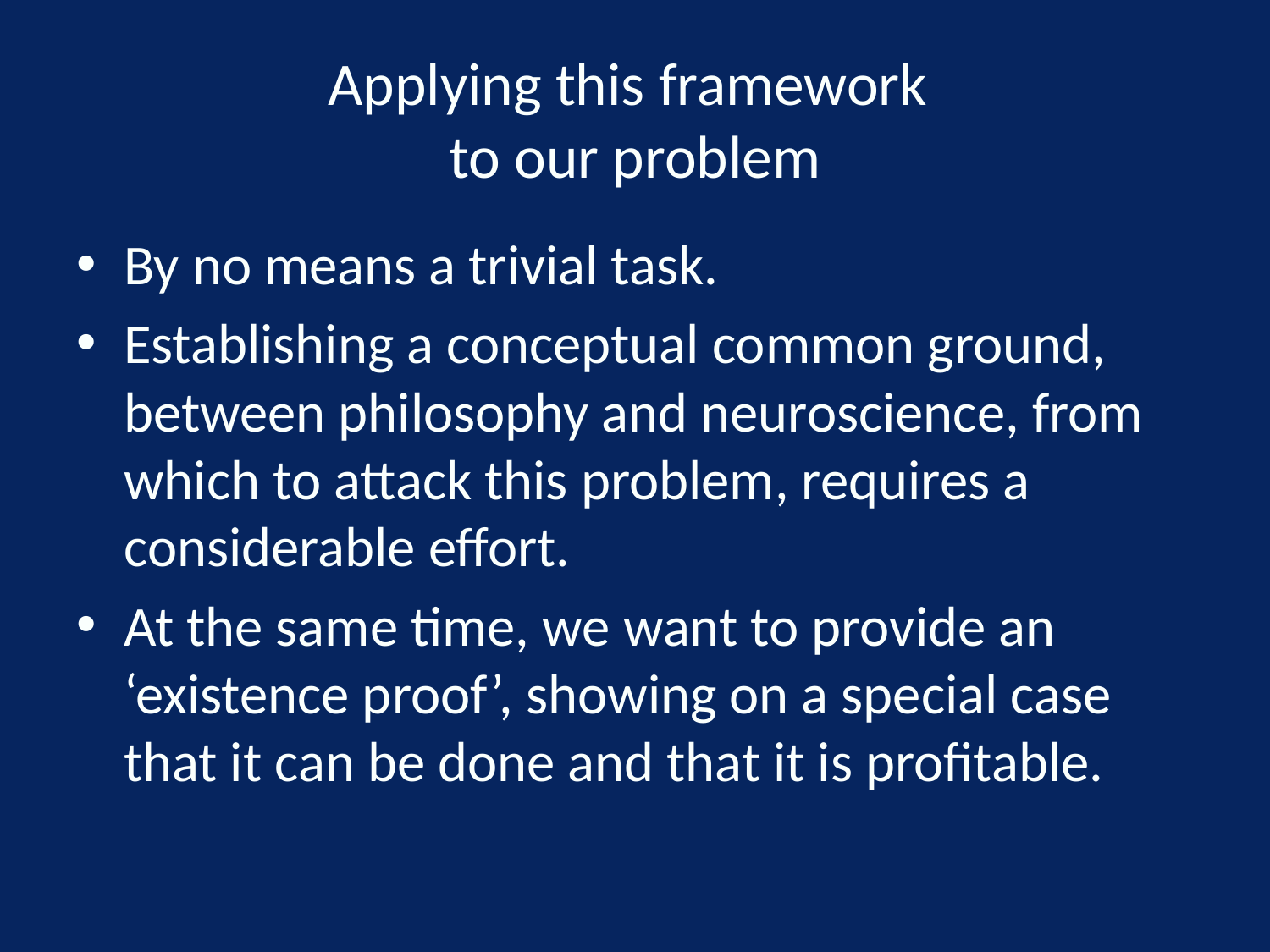

# Applying this framework to our problem
By no means a trivial task.
Establishing a conceptual common ground, between philosophy and neuroscience, from which to attack this problem, requires a considerable effort.
At the same time, we want to provide an ‘existence proof’, showing on a special case that it can be done and that it is profitable.